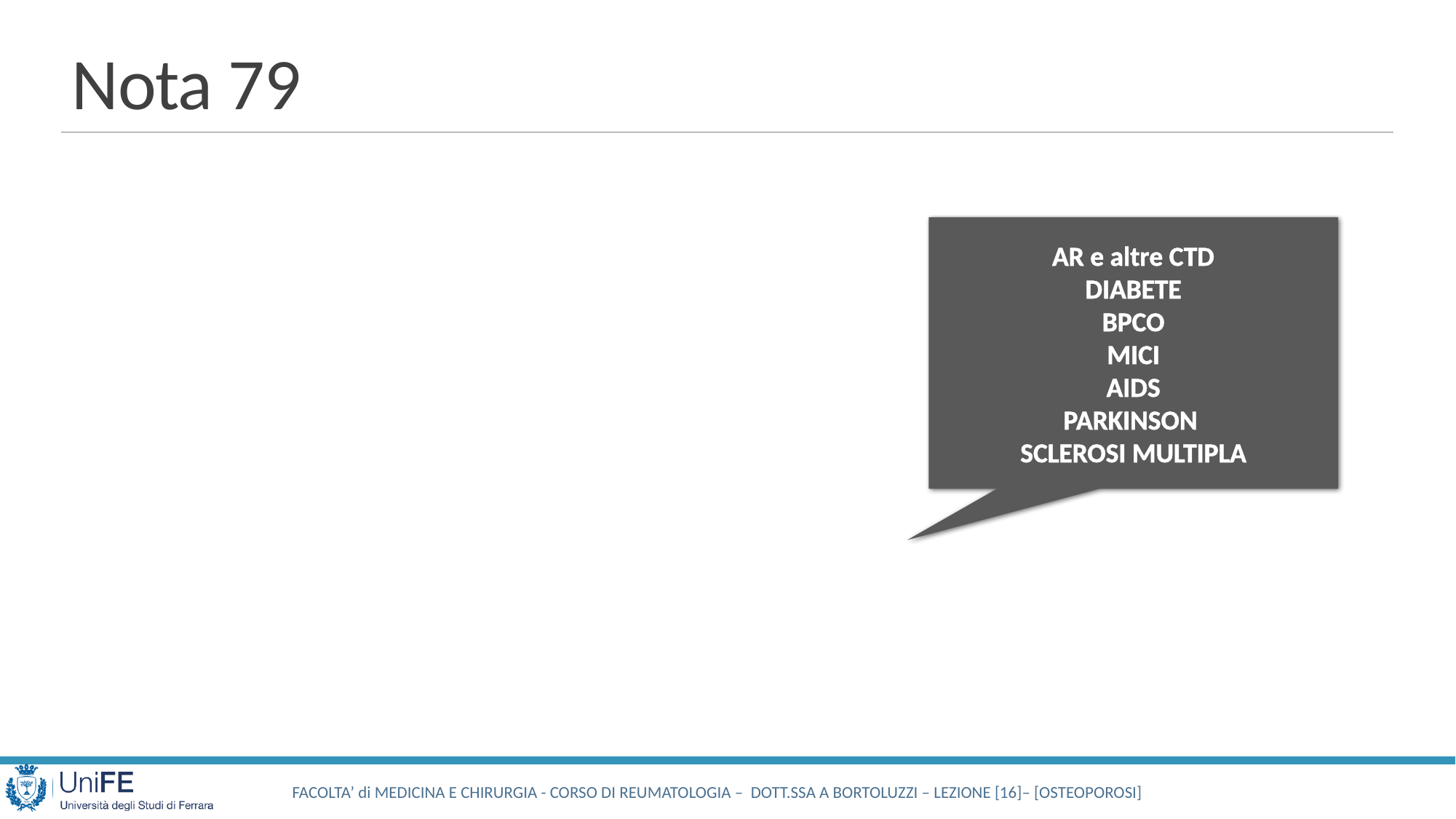

# Nota 79

AR e altre CTD
DIABETE
BPCO
MICI
AIDS
PARKINSON
SCLEROSI MULTIPLA